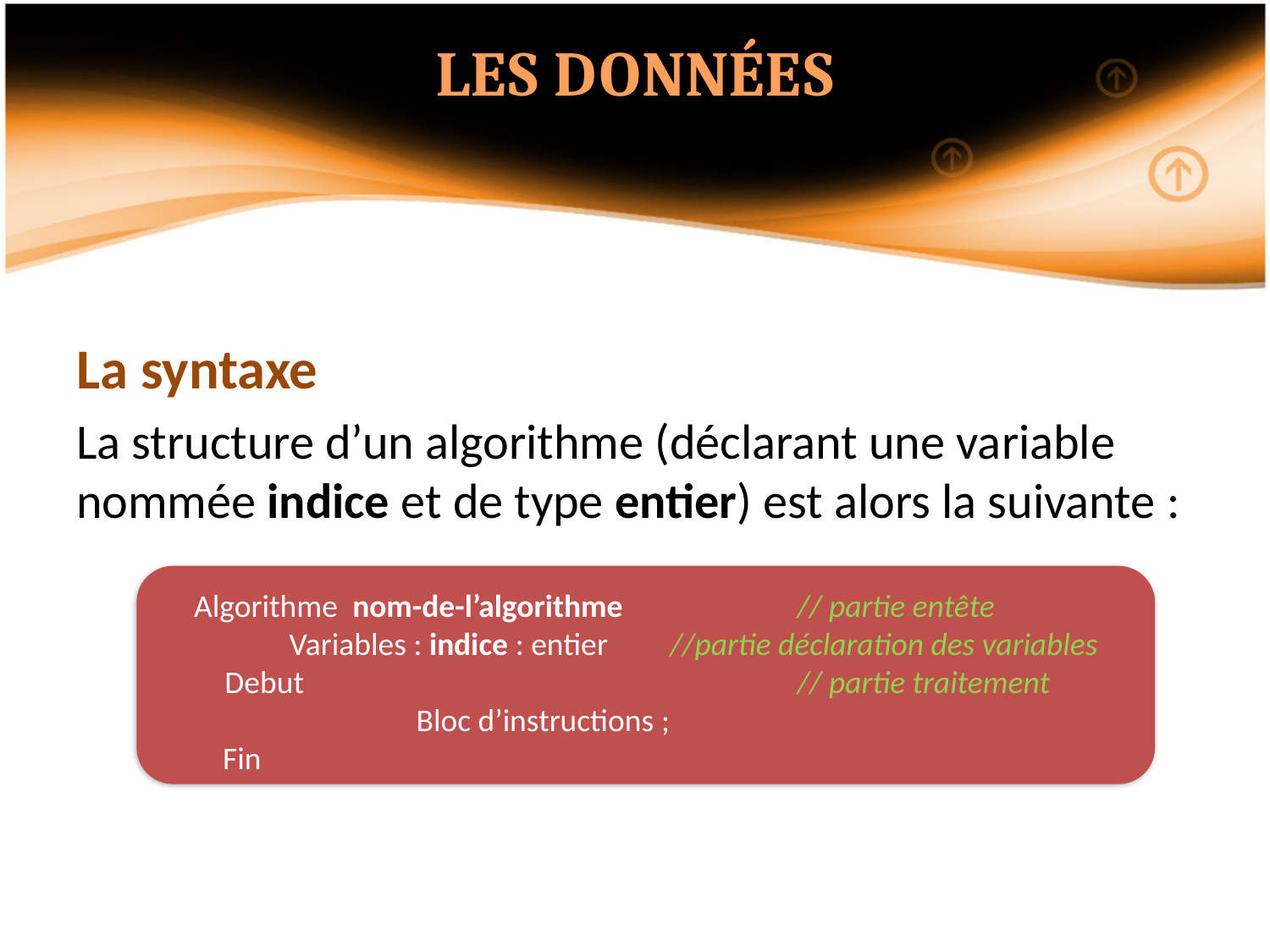

LES DONNÉES
La syntaxe
La structure d’un algorithme (déclarant une variable nommée indice et de type entier) est alors la suivante :

Algorithme  nom-de-l’algorithme	  	// partie entête
	Variables : indice : entier	//partie déclaration des variables
Debut				// partie traitement
		Bloc d’instructions ;
    Fin